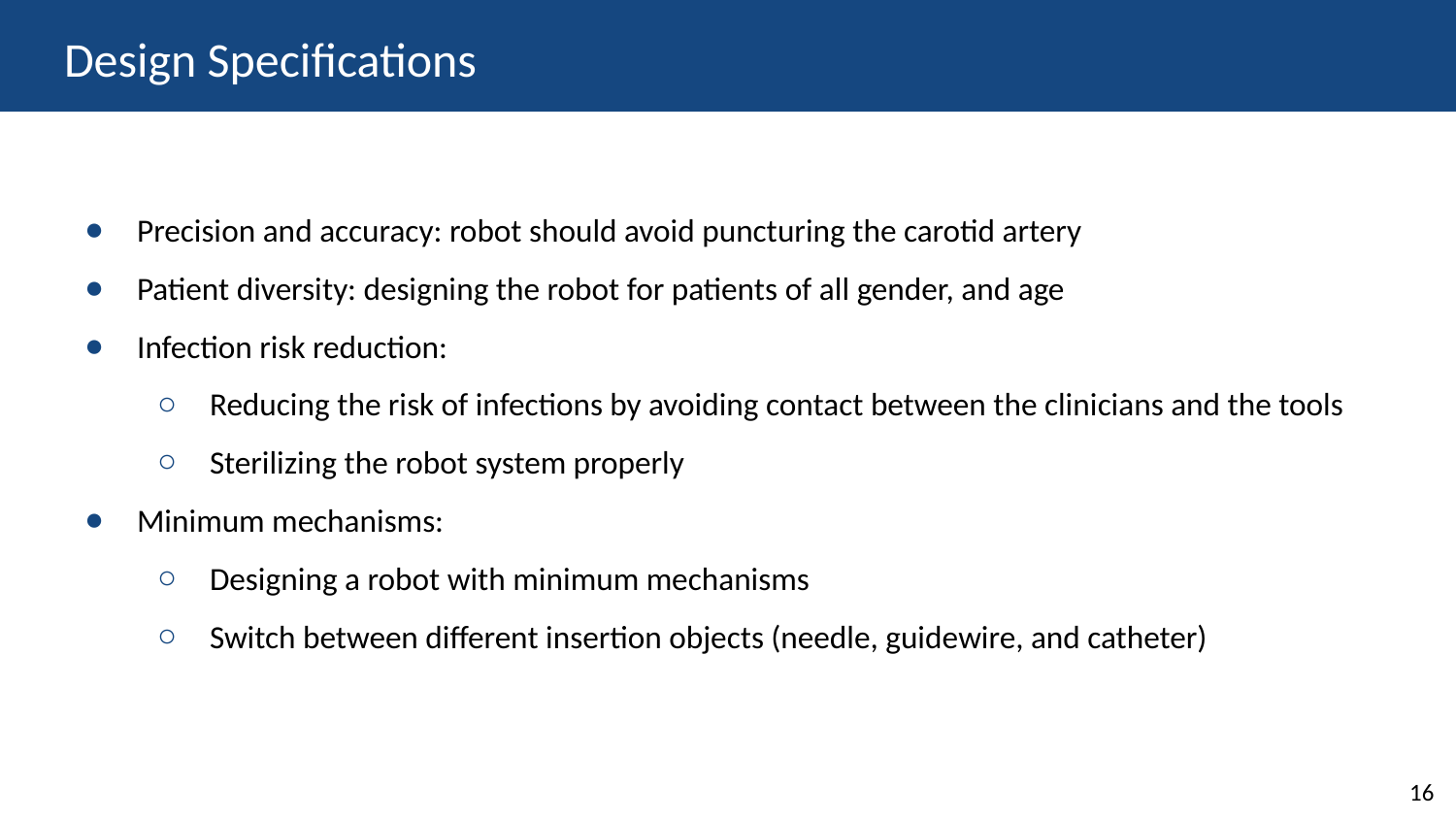

# Design Specifications
Precision and accuracy: robot should avoid puncturing the carotid artery
Patient diversity: designing the robot for patients of all gender, and age
Infection risk reduction:
Reducing the risk of infections by avoiding contact between the clinicians and the tools
Sterilizing the robot system properly
Minimum mechanisms:
Designing a robot with minimum mechanisms
Switch between different insertion objects (needle, guidewire, and catheter)